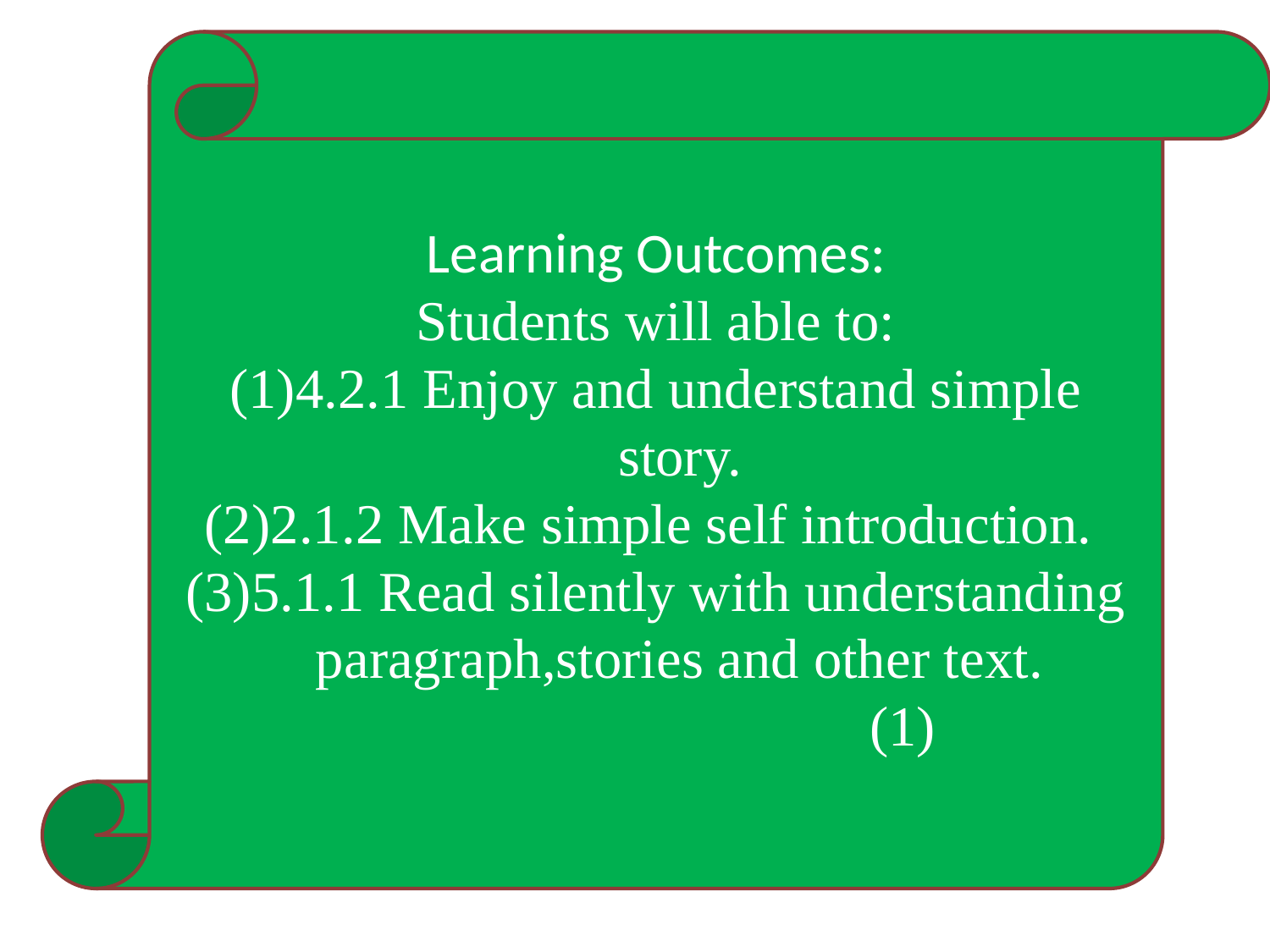

Learning Outcomes:
Students will able to:
4.2.1 Enjoy and understand simple story.
2.1.2 Make simple self introduction.
5.1.1 Read silently with understanding paragraph,stories and other text.